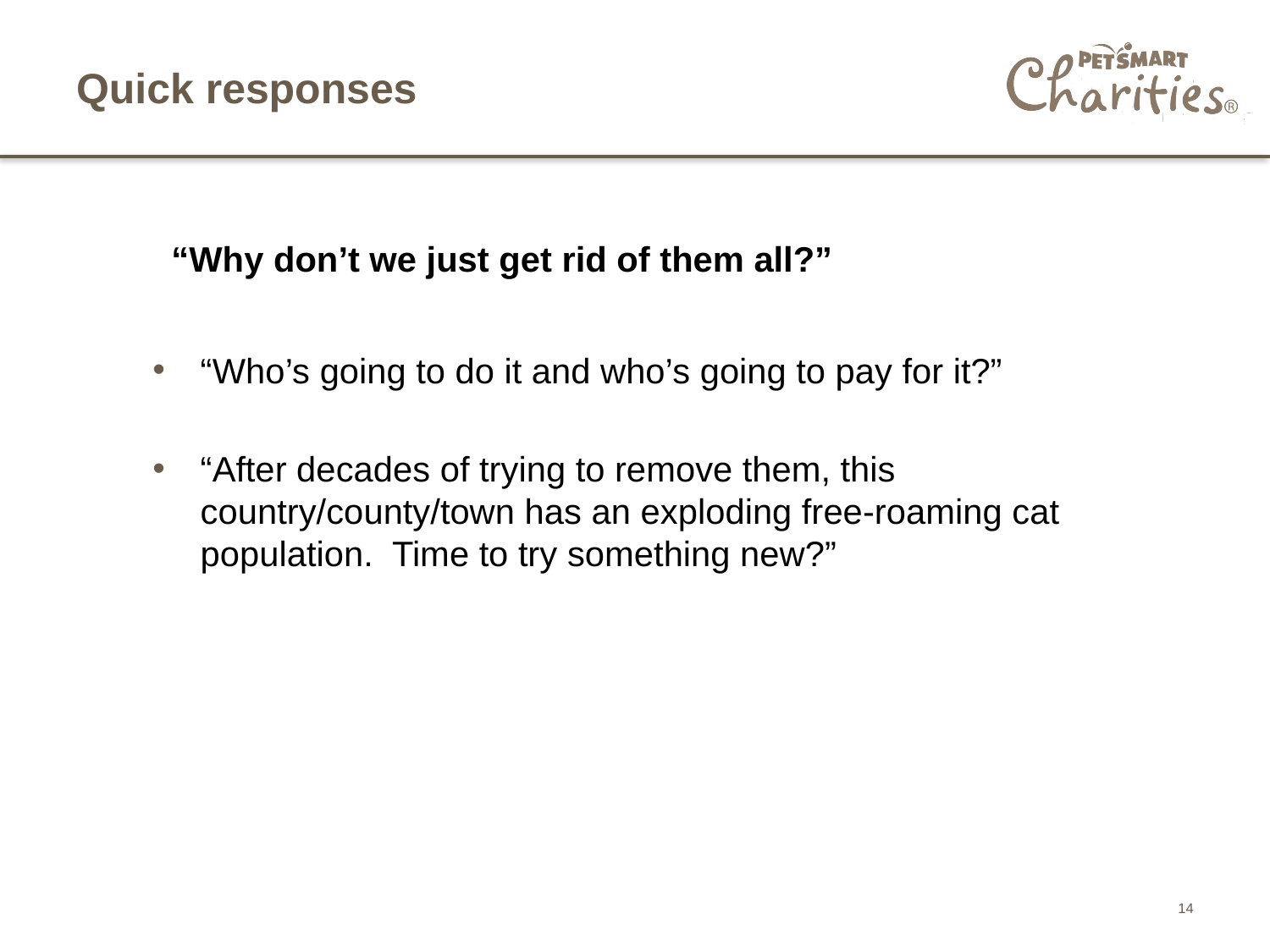

# Quick responses
“Why don’t we just get rid of them all?”
“Who’s going to do it and who’s going to pay for it?”

“After decades of trying to remove them, this country/county/town has an exploding free-roaming cat population.  Time to try something new?”

14